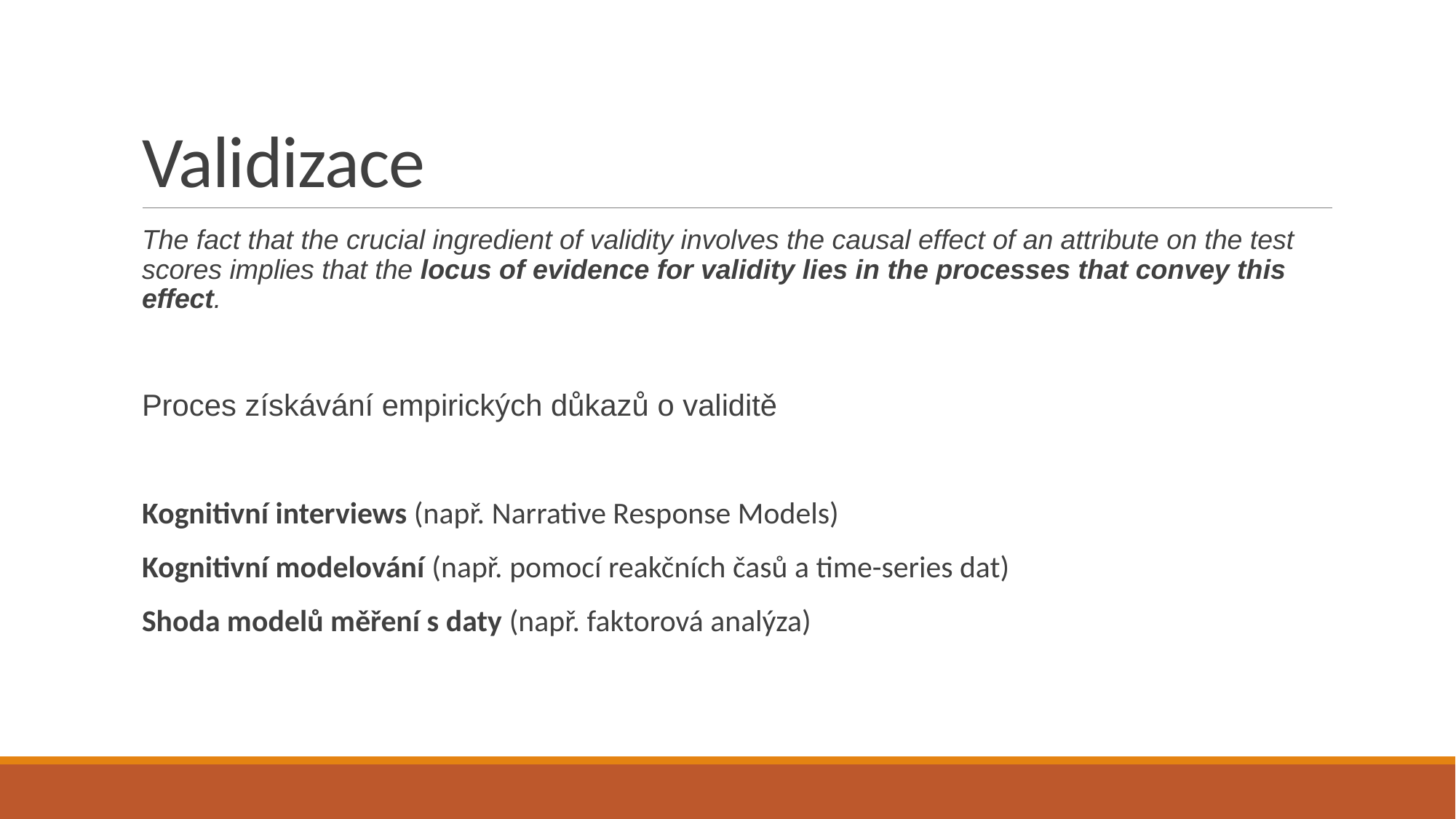

# Validizace
The fact that the crucial ingredient of validity involves the causal effect of an attribute on the test scores implies that the locus of evidence for validity lies in the processes that convey this effect.

Proces získávání empirických důkazů o validitě

Kognitivní interviews (např. Narrative Response Models)
Kognitivní modelování (např. pomocí reakčních časů a time-series dat)
Shoda modelů měření s daty (např. faktorová analýza)